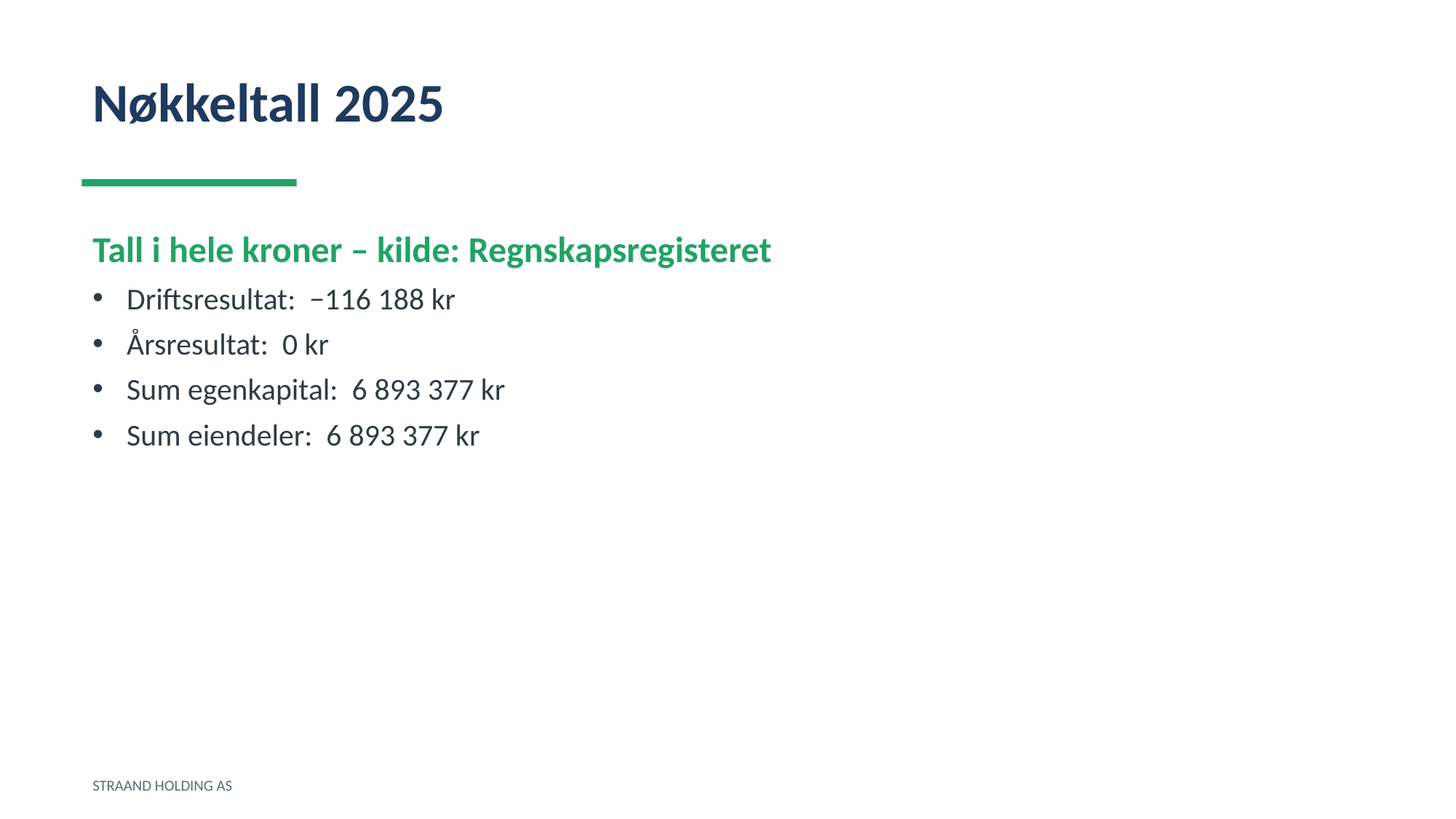

Nøkkeltall 2025

Tall i hele kroner – kilde: Regnskapsregisteret
Driftsresultat:  −116 188 kr
Årsresultat:  0 kr
Sum egenkapital:  6 893 377 kr
Sum eiendeler:  6 893 377 kr
STRAAND HOLDING AS